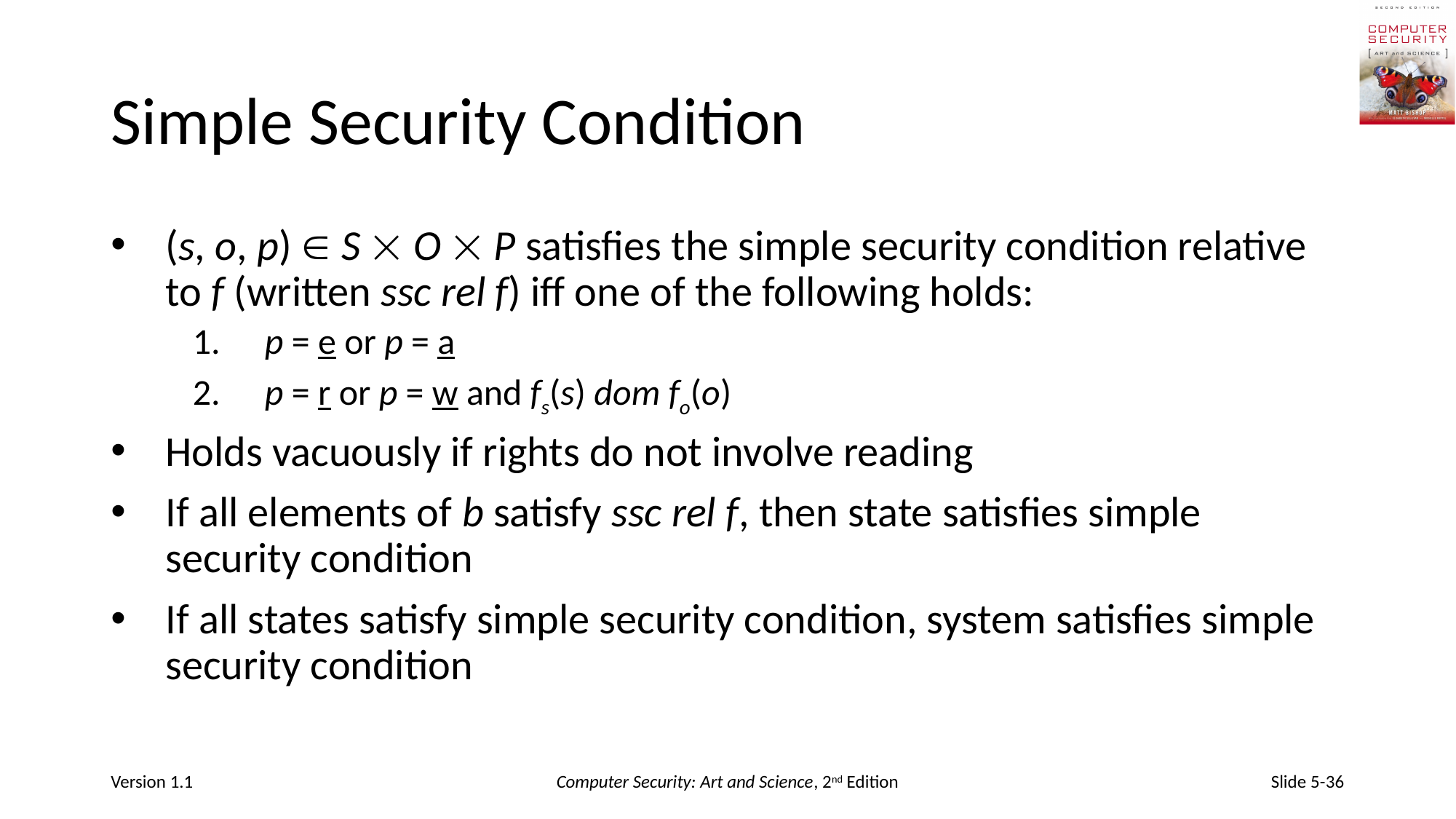

# Simple Security Condition
(s, o, p) ∈ S × O × P satisfies the simple security condition relative to f (written ssc rel f) iff one of the following holds:
 p = e or p = a
 p = r or p = w and fs(s) dom fo(o)
Holds vacuously if rights do not involve reading
If all elements of b satisfy ssc rel f, then state satisfies simple security condition
If all states satisfy simple security condition, system satisfies simple security condition
Version 1.1
Computer Security: Art and Science, 2nd Edition
Slide 5-36